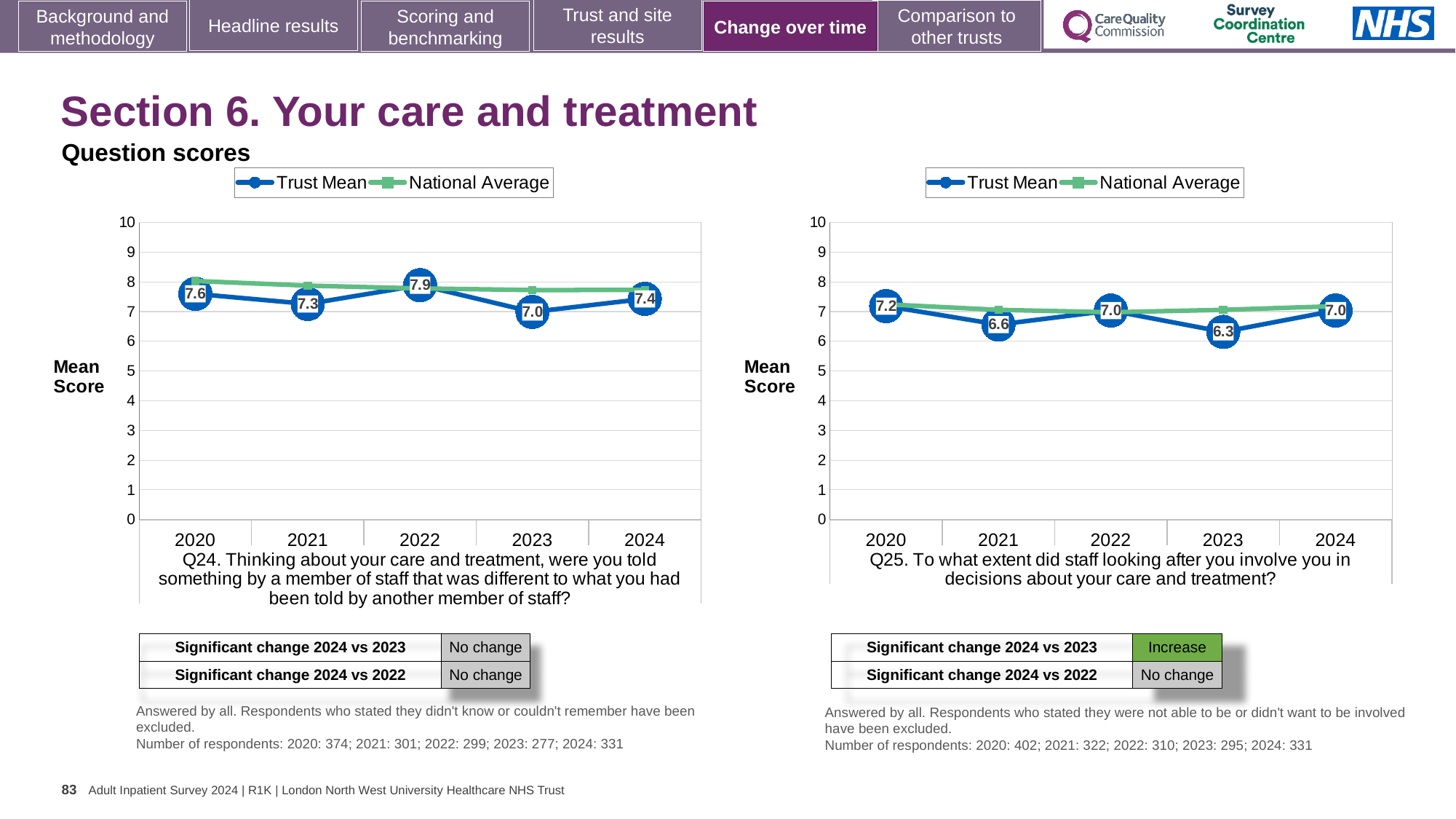

# Section 6. Your care and treatment
Question scores

### Chart

| Category | Trust Mean | National Average |
|---|---|---|
| 2020 | 7.597138536041876 | 8.03054772289512 |
| 2021 | 7.257002837126264 | 7.87437764327684 |
| 2022 | 7.89012843763888 | 7.780435640365725 |
| 2023 | 6.989770250157972 | 7.724925785579392 |
| 2024 | 7.430108571876589 | 7.730004280124795 |

### Chart

| Category | Trust Mean | National Average |
|---|---|---|
| 2020 | 7.185389634758556 | 7.244243781562832 |
| 2021 | 6.562596829094483 | 7.059332723271941 |
| 2022 | 7.035769745415113 | 6.977582583845865 |
| 2023 | 6.317576296822532 | 7.059378822198569 |
| 2024 | 7.036423313728103 | 7.18315778211899 |
| Significant change 2024 vs 2023 | No change |
| --- | --- |
| Significant change 2024 vs 2022 | No change |
| Significant change 2024 vs 2023 | Increase |
| --- | --- |
| Significant change 2024 vs 2022 | No change |
Answered by all. Respondents who stated they didn't know or couldn't remember have been excluded.
Number of respondents: 2020: 374; 2021: 301; 2022: 299; 2023: 277; 2024: 331
Answered by all. Respondents who stated they were not able to be or didn't want to be involved have been excluded.
Number of respondents: 2020: 402; 2021: 322; 2022: 310; 2023: 295; 2024: 331

83